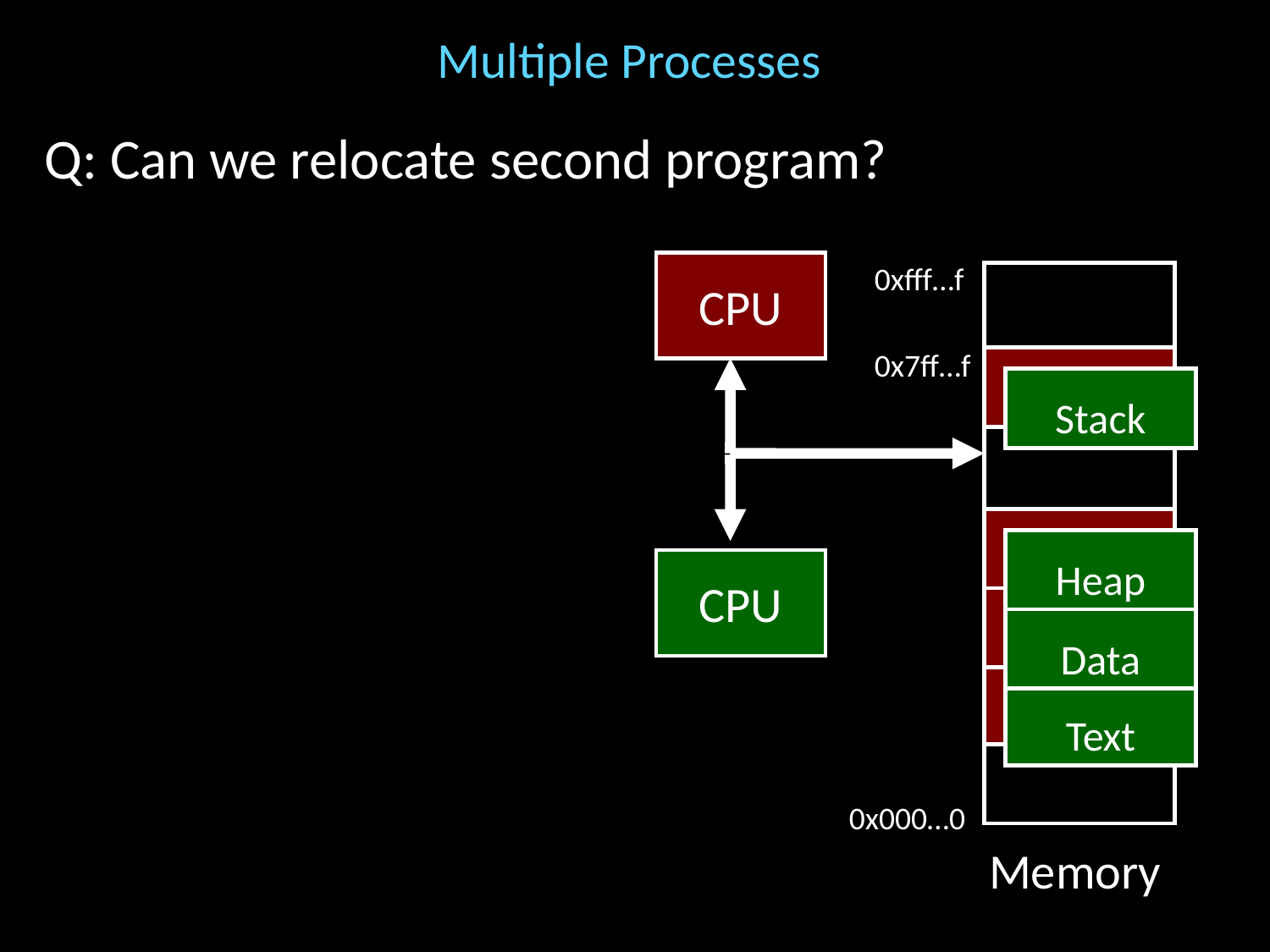

# Multiple Processes
Q: Can we relocate second program?

CPU
0xfff…f

0x7ff…f
Stack

Stack

Heap
Heap
CPU
Data
Data
Text
Text
0x000…0
Memory